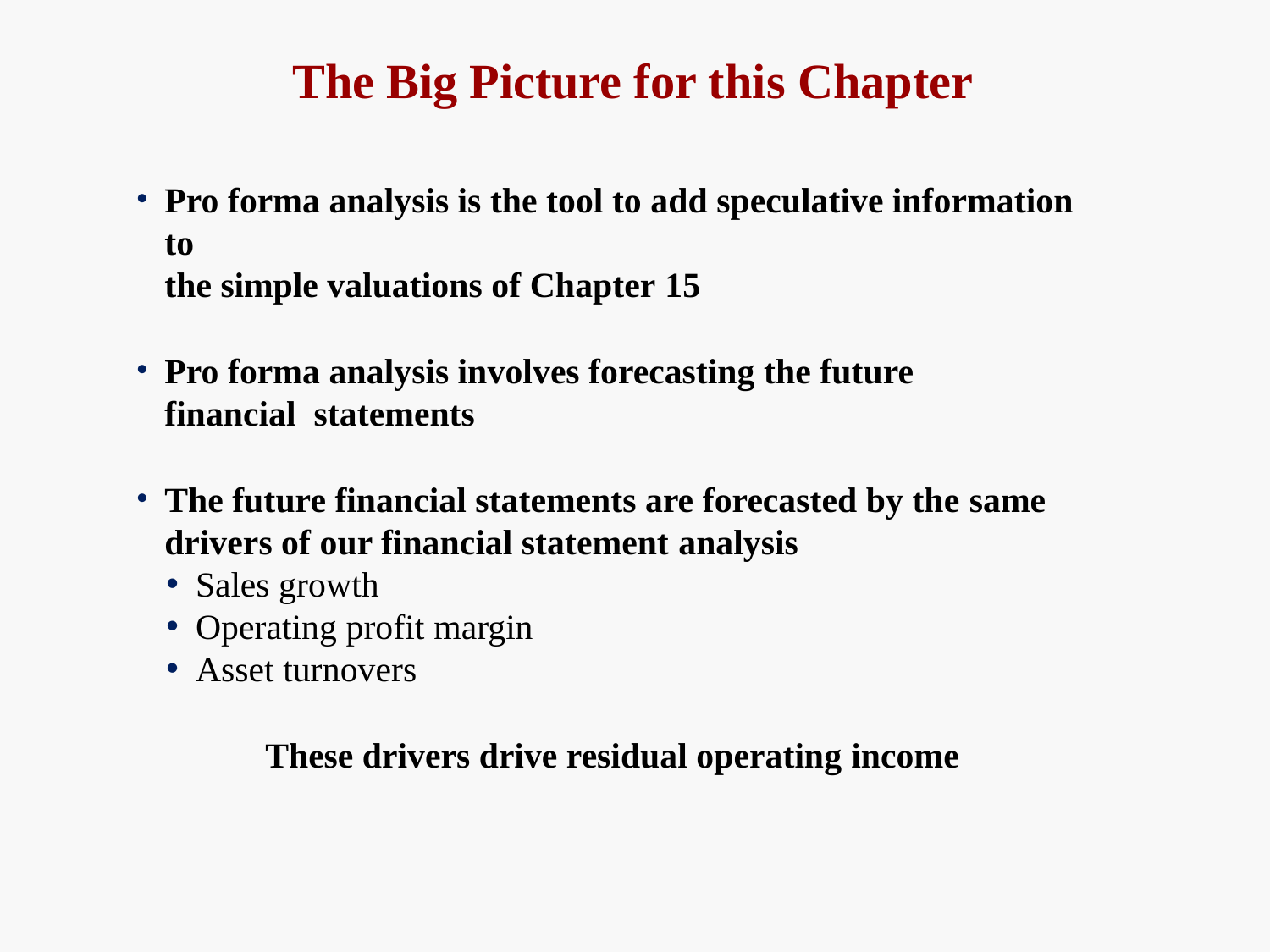

# The Big Picture for this Chapter
Pro forma analysis is the tool to add speculative information to
the simple valuations of Chapter 15

Pro forma analysis involves forecasting the future financial  statements

The future financial statements are forecasted by the same
drivers of our financial statement analysis
Sales growth
Operating profit margin
Asset turnovers

These drivers drive residual operating income